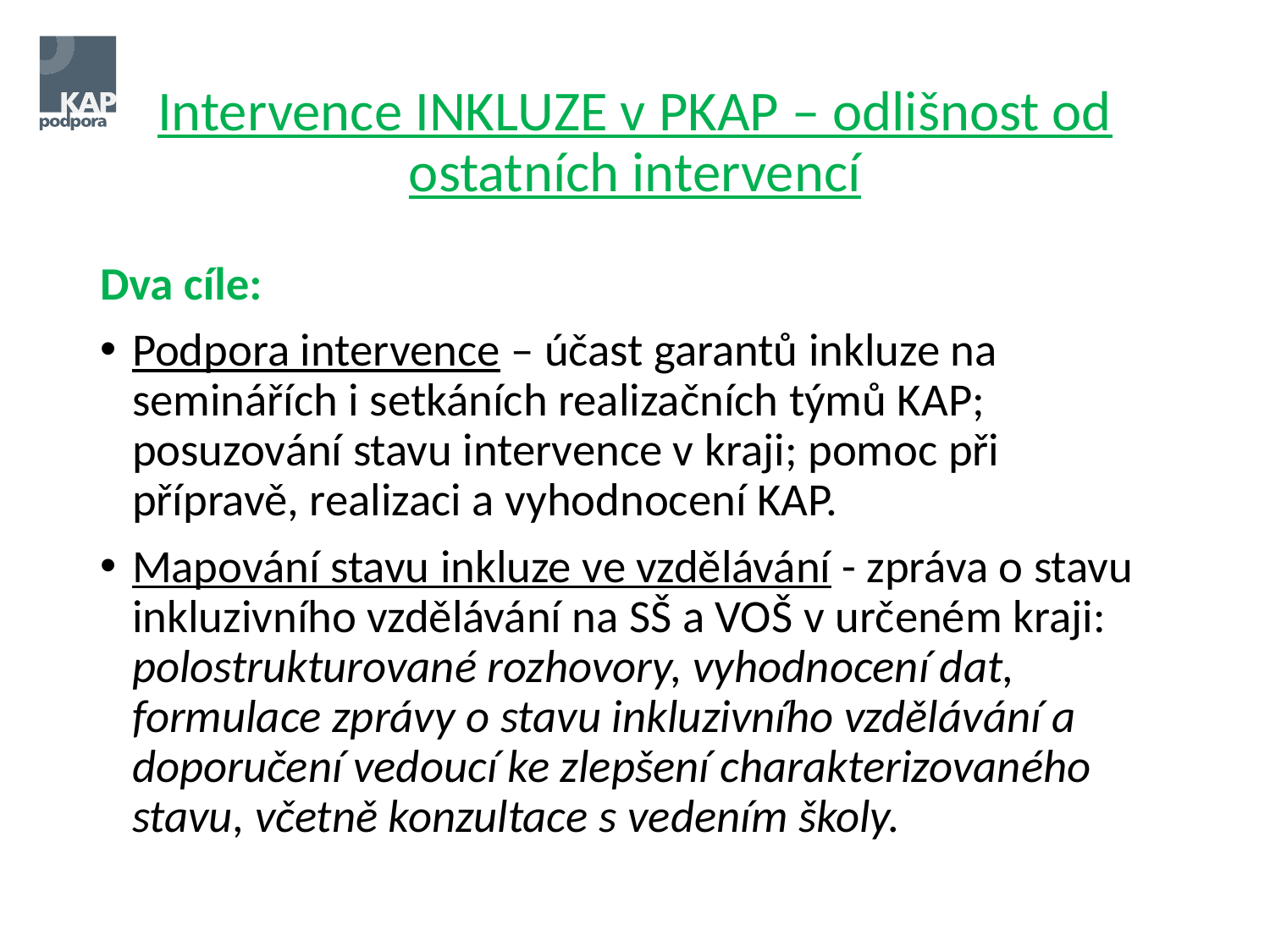

# Intervence INKLUZE v PKAP – odlišnost od ostatních intervencí
Dva cíle:
Podpora intervence – účast garantů inkluze na seminářích i setkáních realizačních týmů KAP; posuzování stavu intervence v kraji; pomoc při přípravě, realizaci a vyhodnocení KAP.
Mapování stavu inkluze ve vzdělávání - zpráva o stavu inkluzivního vzdělávání na SŠ a VOŠ v určeném kraji: polostrukturované rozhovory, vyhodnocení dat, formulace zprávy o stavu inkluzivního vzdělávání a doporučení vedoucí ke zlepšení charakterizovaného stavu, včetně konzultace s vedením školy.